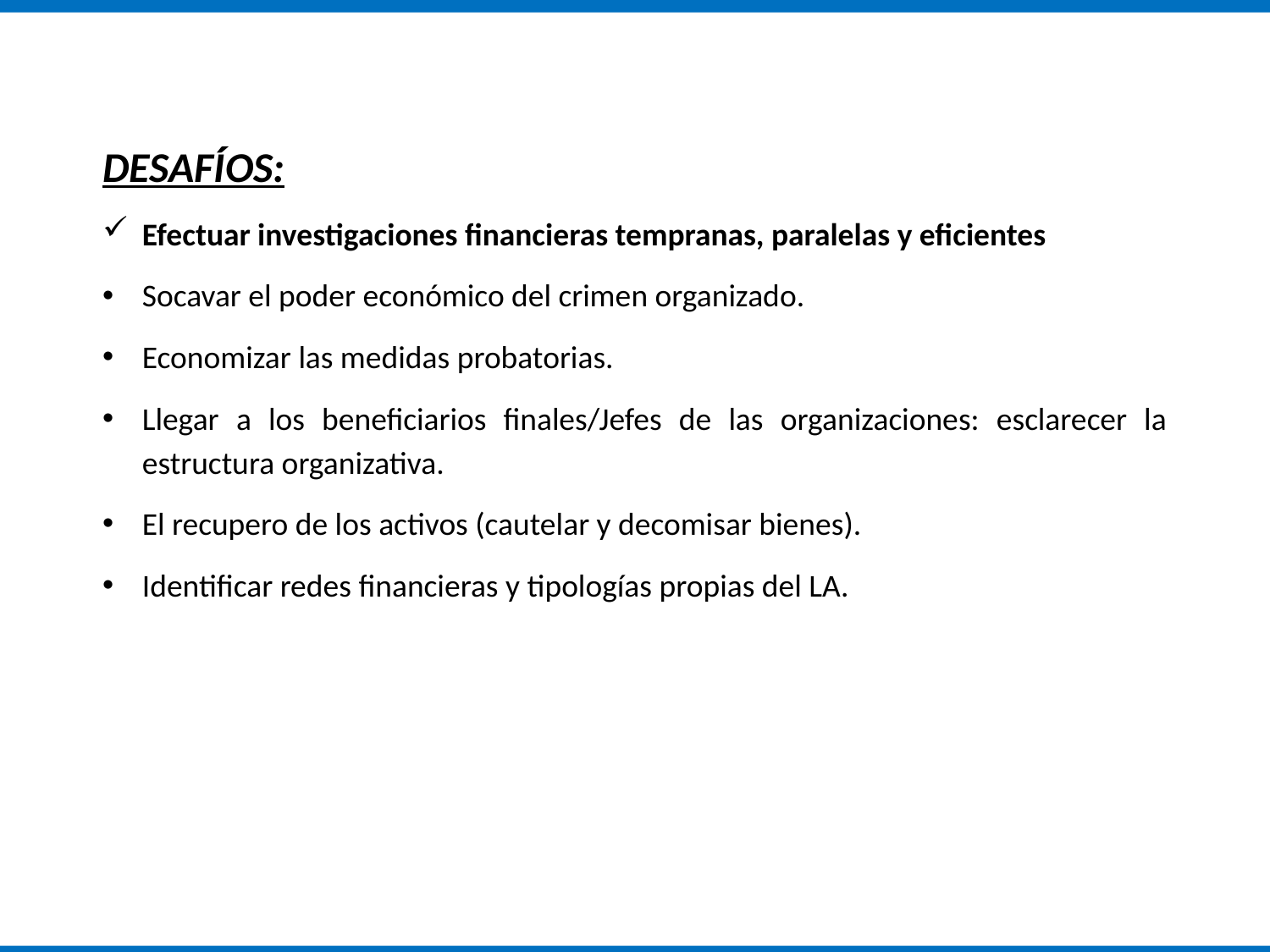

DESAFÍOS:
Efectuar investigaciones financieras tempranas, paralelas y eficientes
Socavar el poder económico del crimen organizado.
Economizar las medidas probatorias.
Llegar a los beneficiarios finales/Jefes de las organizaciones: esclarecer la estructura organizativa.
El recupero de los activos (cautelar y decomisar bienes).
Identificar redes financieras y tipologías propias del LA.